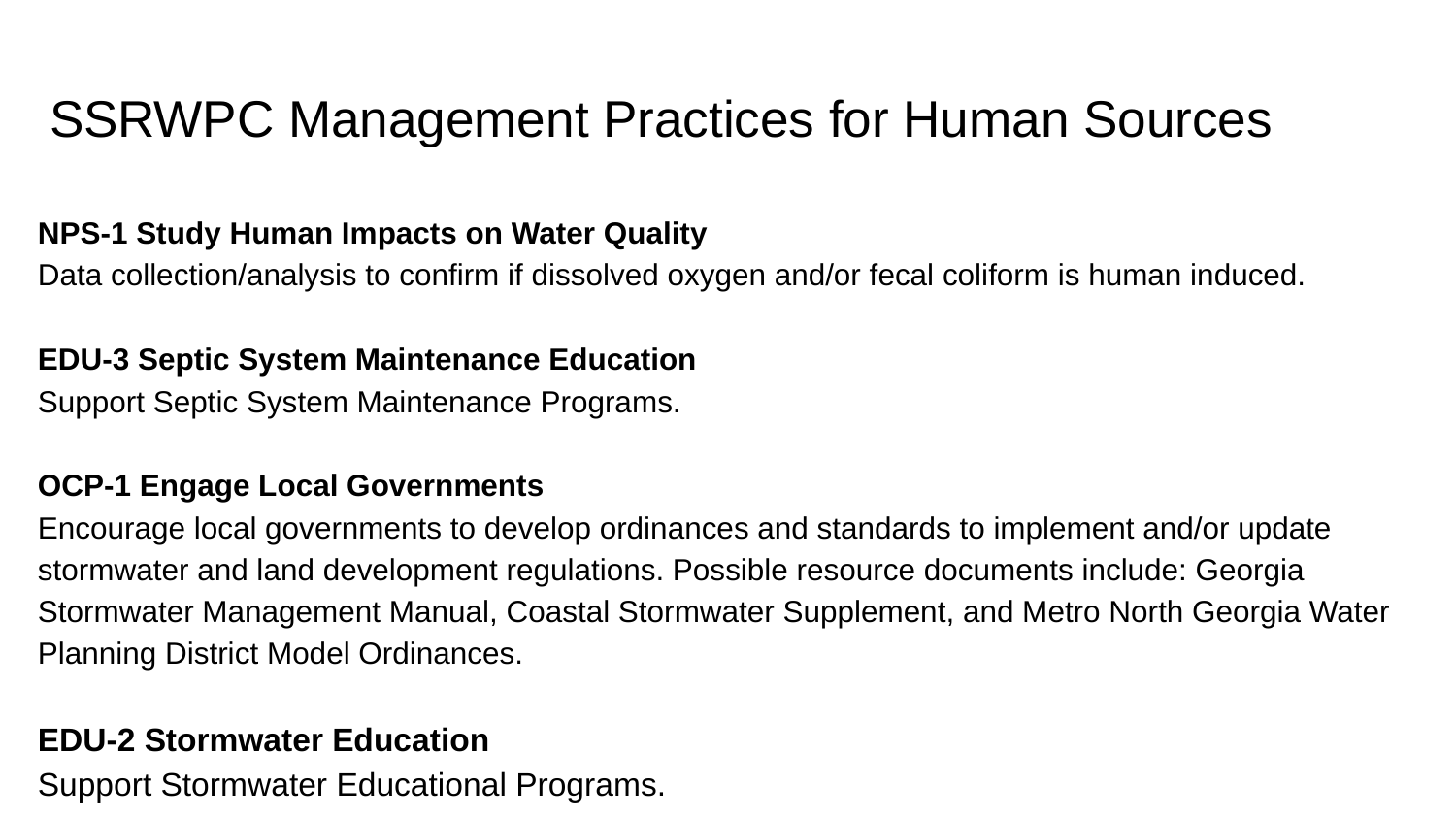

# SSRWPC Management Practices for Human Sources
NPS-1 Study Human Impacts on Water Quality
Data collection/analysis to confirm if dissolved oxygen and/or fecal coliform is human induced.

EDU-3 Septic System Maintenance Education
Support Septic System Maintenance Programs.

OCP-1 Engage Local Governments
Encourage local governments to develop ordinances and standards to implement and/or update stormwater and land development regulations. Possible resource documents include: Georgia Stormwater Management Manual, Coastal Stormwater Supplement, and Metro North Georgia Water Planning District Model Ordinances.

EDU-2 Stormwater Education
Support Stormwater Educational Programs.